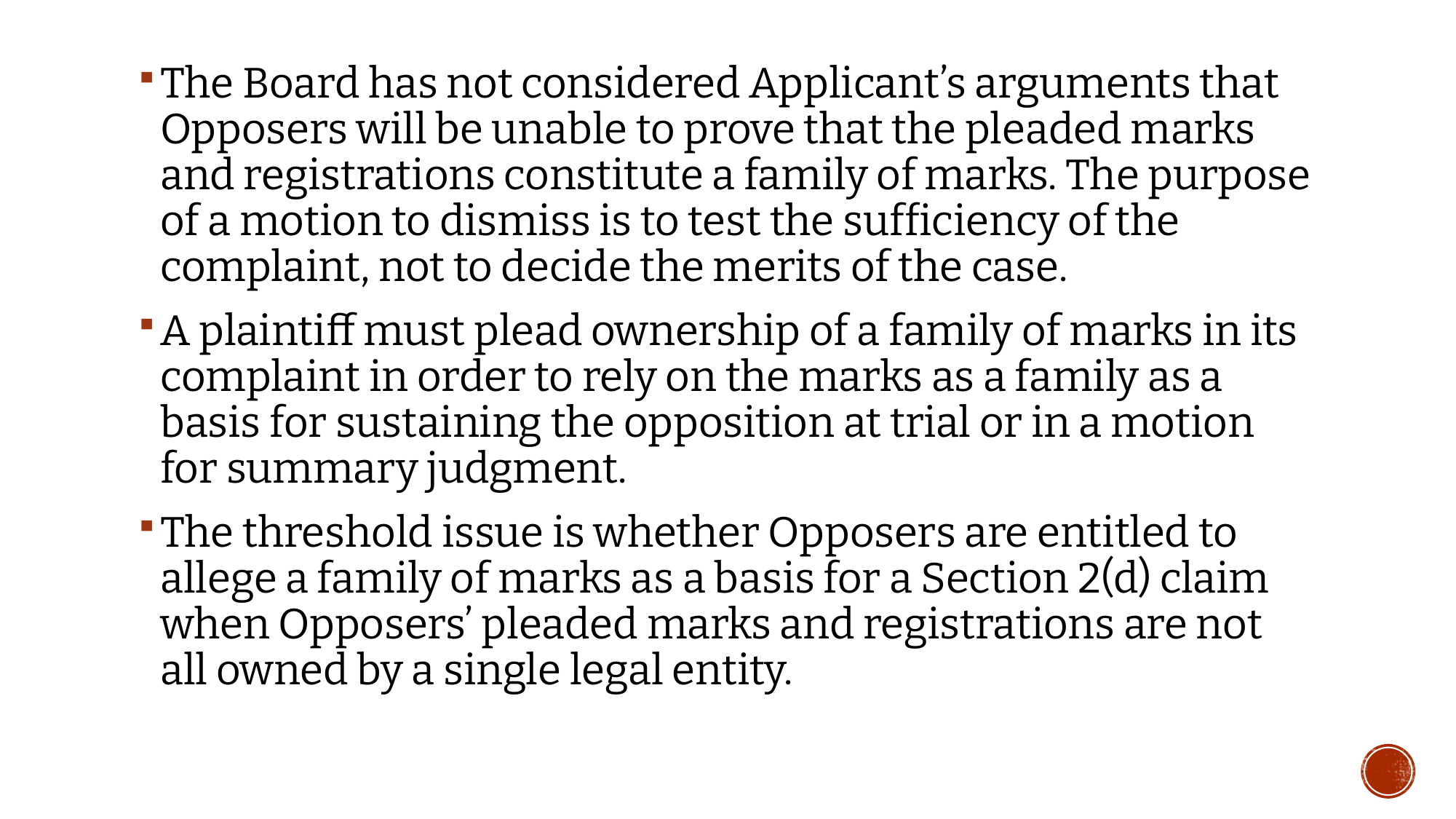

The Board has not considered Applicant’s arguments that Opposers will be unable to prove that the pleaded marks and registrations constitute a family of marks. The purpose of a motion to dismiss is to test the sufficiency of the complaint, not to decide the merits of the case.
A plaintiff must plead ownership of a family of marks in its complaint in order to rely on the marks as a family as a basis for sustaining the opposition at trial or in a motion for summary judgment.
The threshold issue is whether Opposers are entitled to allege a family of marks as a basis for a Section 2(d) claim when Opposers’ pleaded marks and registrations are not all owned by a single legal entity.